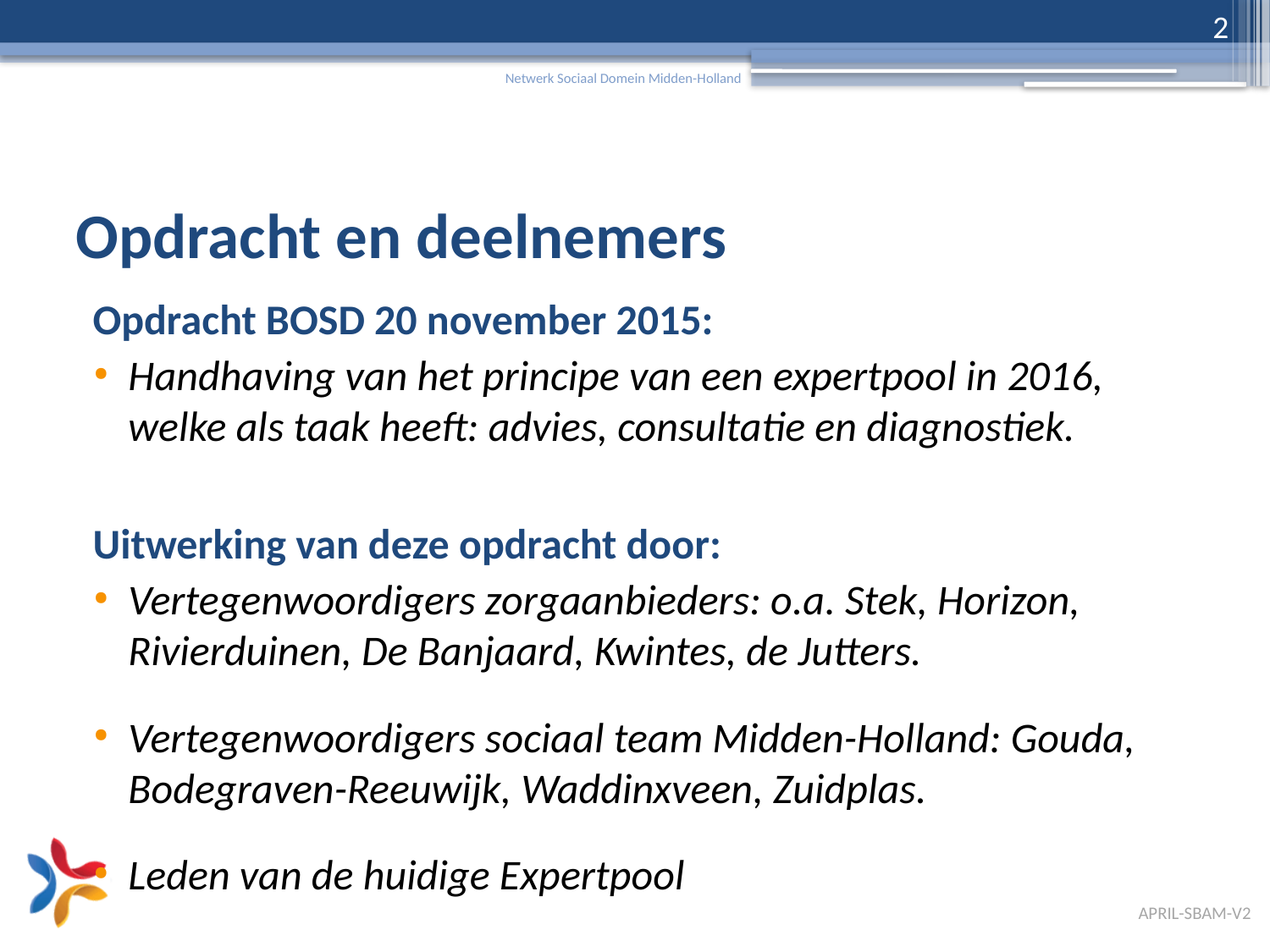

2
# Opdracht en deelnemers
Opdracht BOSD 20 november 2015:
Handhaving van het principe van een expertpool in 2016, welke als taak heeft: advies, consultatie en diagnostiek.

Uitwerking van deze opdracht door:
Vertegenwoordigers zorgaanbieders: o.a. Stek, Horizon, Rivierduinen, De Banjaard, Kwintes, de Jutters.

Vertegenwoordigers sociaal team Midden-Holland: Gouda, Bodegraven-Reeuwijk, Waddinxveen, Zuidplas.

Leden van de huidige Expertpool